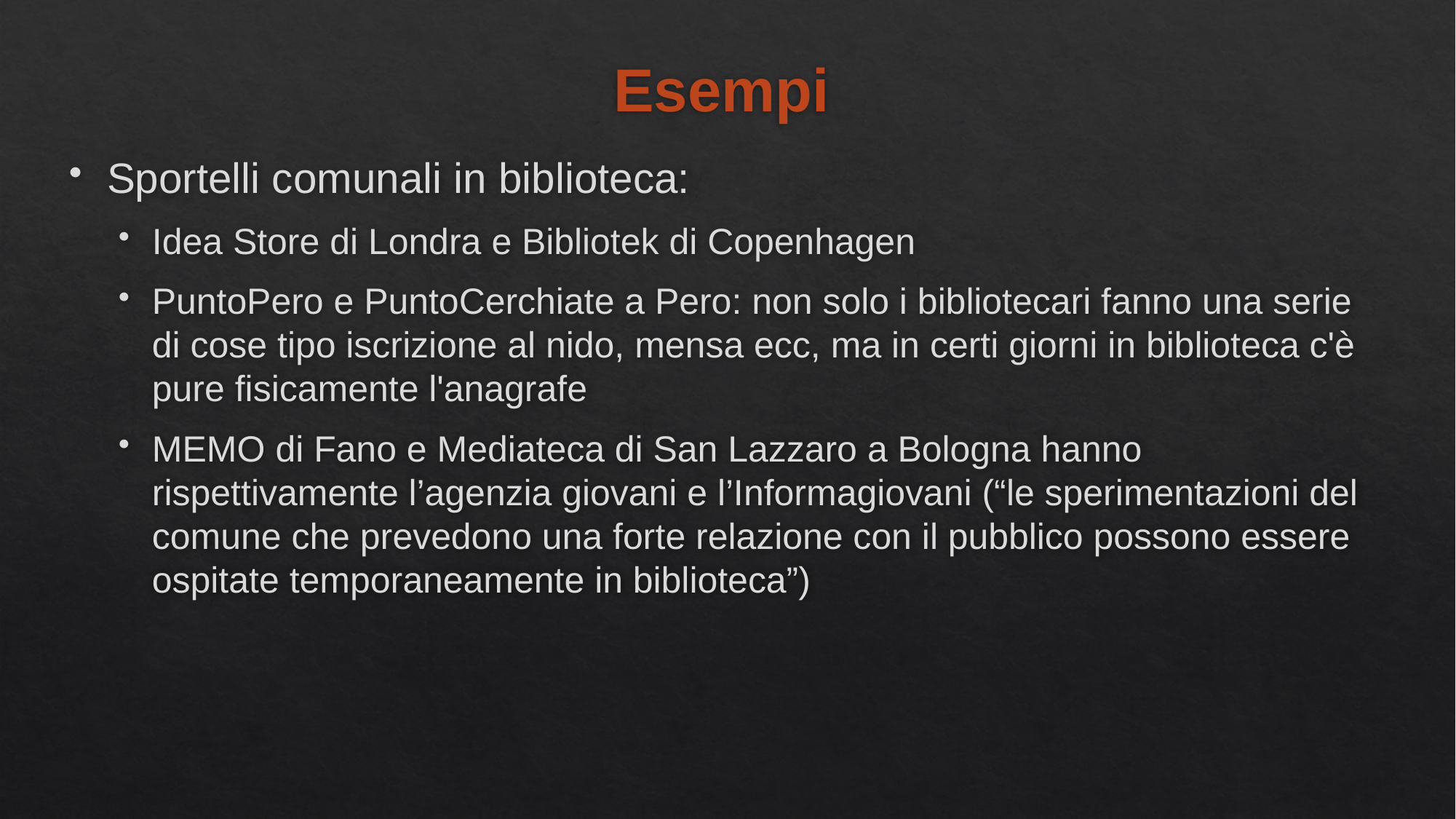

# Esempi
Sportelli comunali in biblioteca:
Idea Store di Londra e Bibliotek di Copenhagen
PuntoPero e PuntoCerchiate a Pero: non solo i bibliotecari fanno una serie di cose tipo iscrizione al nido, mensa ecc, ma in certi giorni in biblioteca c'è pure fisicamente l'anagrafe
MEMO di Fano e Mediateca di San Lazzaro a Bologna hanno rispettivamente l’agenzia giovani e l’Informagiovani (“le sperimentazioni del comune che prevedono una forte relazione con il pubblico possono essere ospitate temporaneamente in biblioteca”)